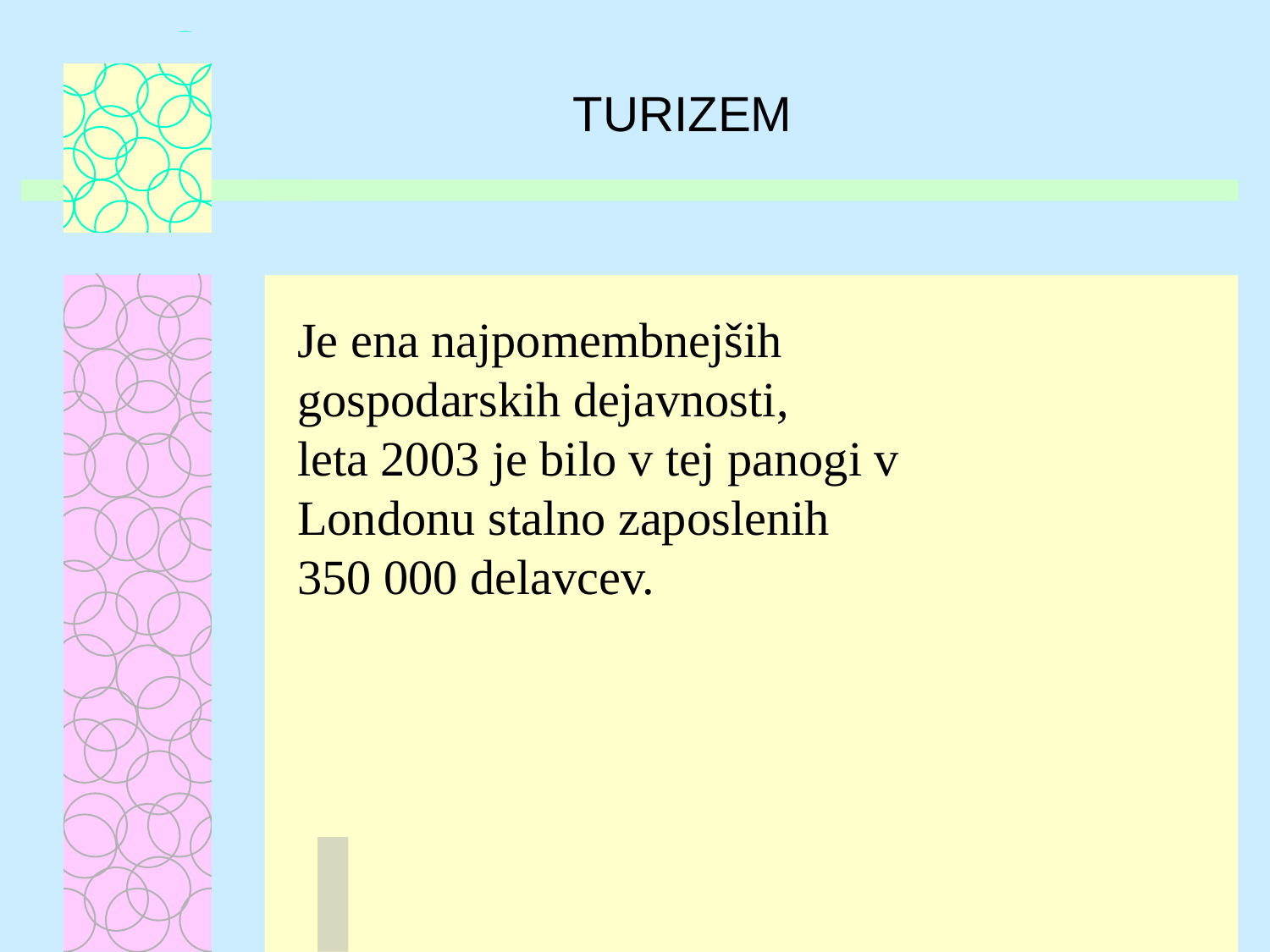

TURIZEM

Je ena najpomembnejših
gospodarskih dejavnosti,
leta 2003 je bilo v tej panogi v
Londonu stalno zaposlenih
350 000 delavcev.